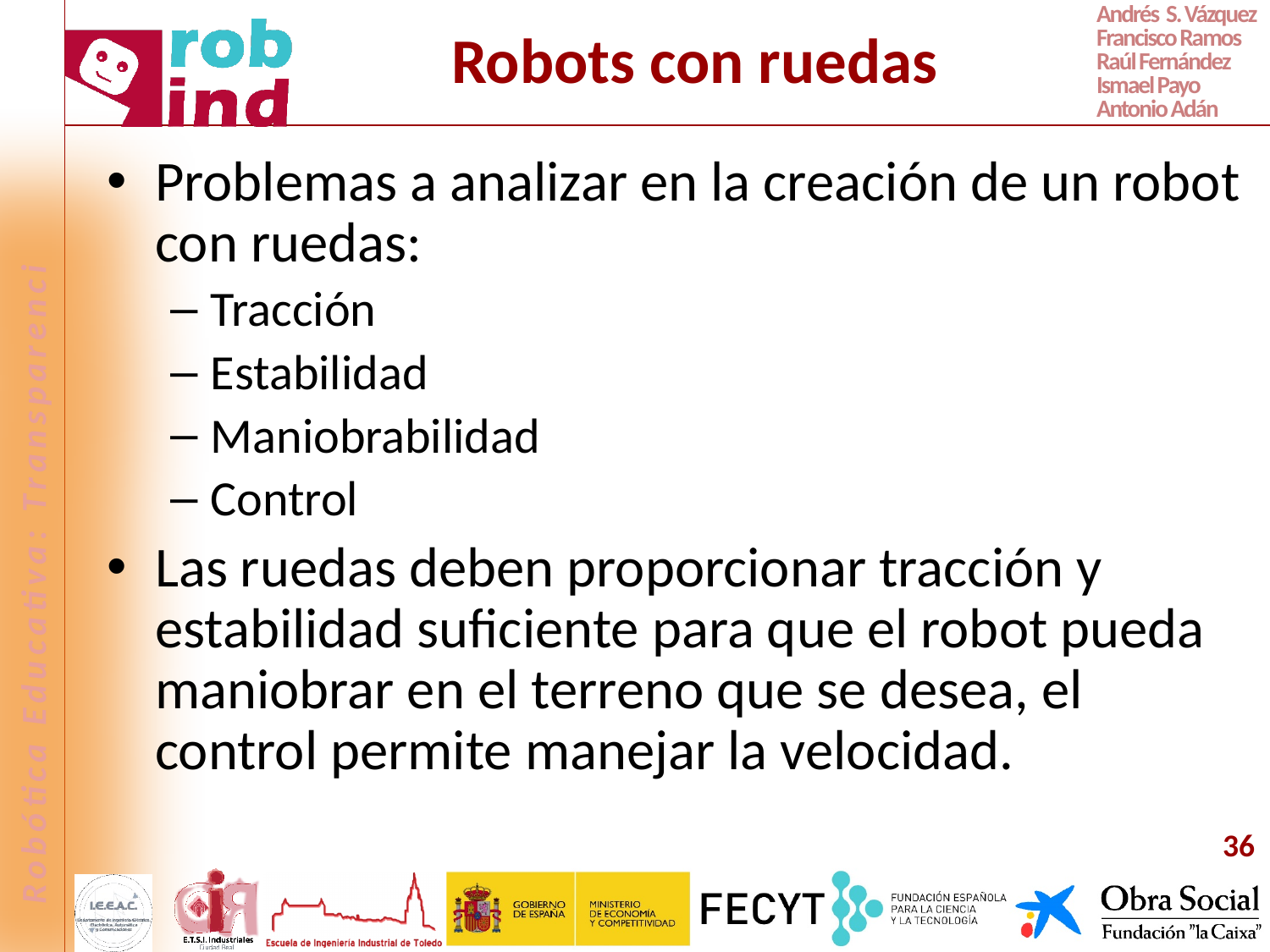

# Robots con ruedas
Problemas a analizar en la creación de un robot con ruedas:
Tracción
Estabilidad
Maniobrabilidad
Control
Las ruedas deben proporcionar tracción y estabilidad suficiente para que el robot pueda maniobrar en el terreno que se desea, el control permite manejar la velocidad.

36